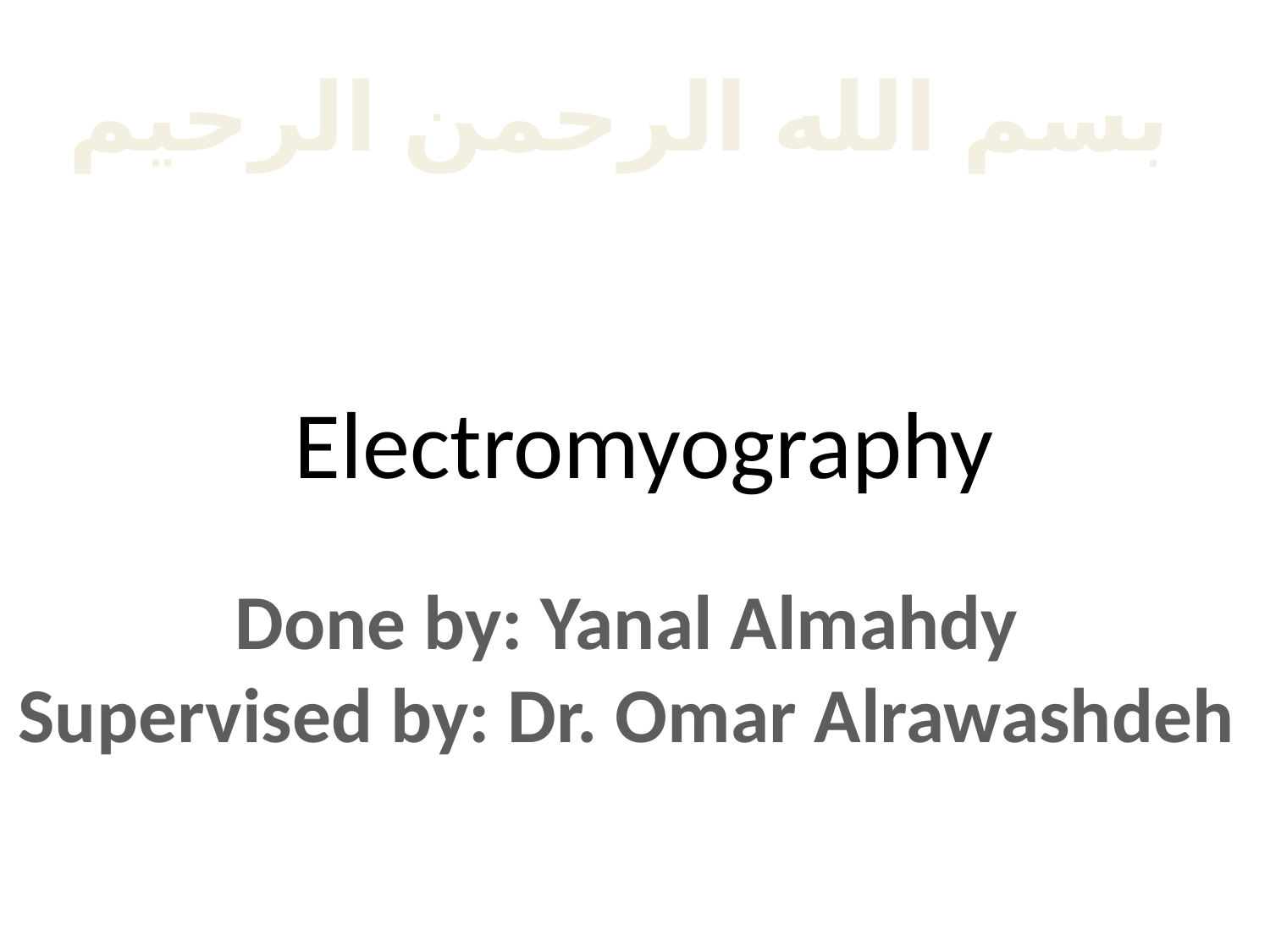

بسم الله الرحمن الرحيم
Electromyography
Done by: Yanal Almahdy
Supervised by: Dr. Omar Alrawashdeh